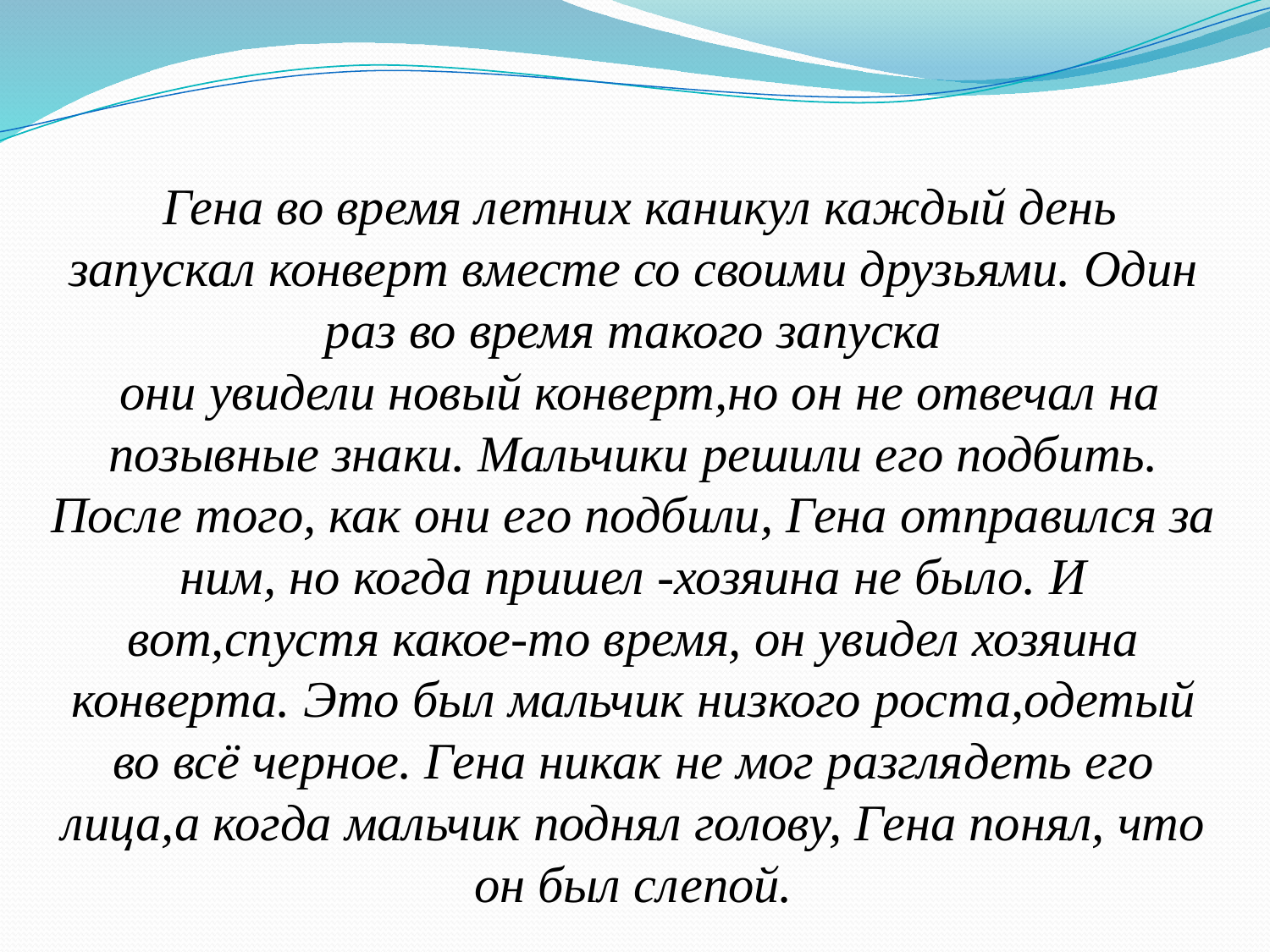

# Гена во время летних каникул каждый день запускал конверт вместе со своими друзьями. Один раз во время такого запуска они увидели новый конверт,но он не отвечал на позывные знаки. Мальчики решили его подбить. После того, как они его подбили, Гена отправился за ним, но когда пришел -хозяина не было. И вот,спустя какое-то время, он увидел хозяина конверта. Это был мальчик низкого роста,одетый во всё черное. Гена никак не мог разглядеть его лица,а когда мальчик поднял голову, Гена понял, что он был слепой.